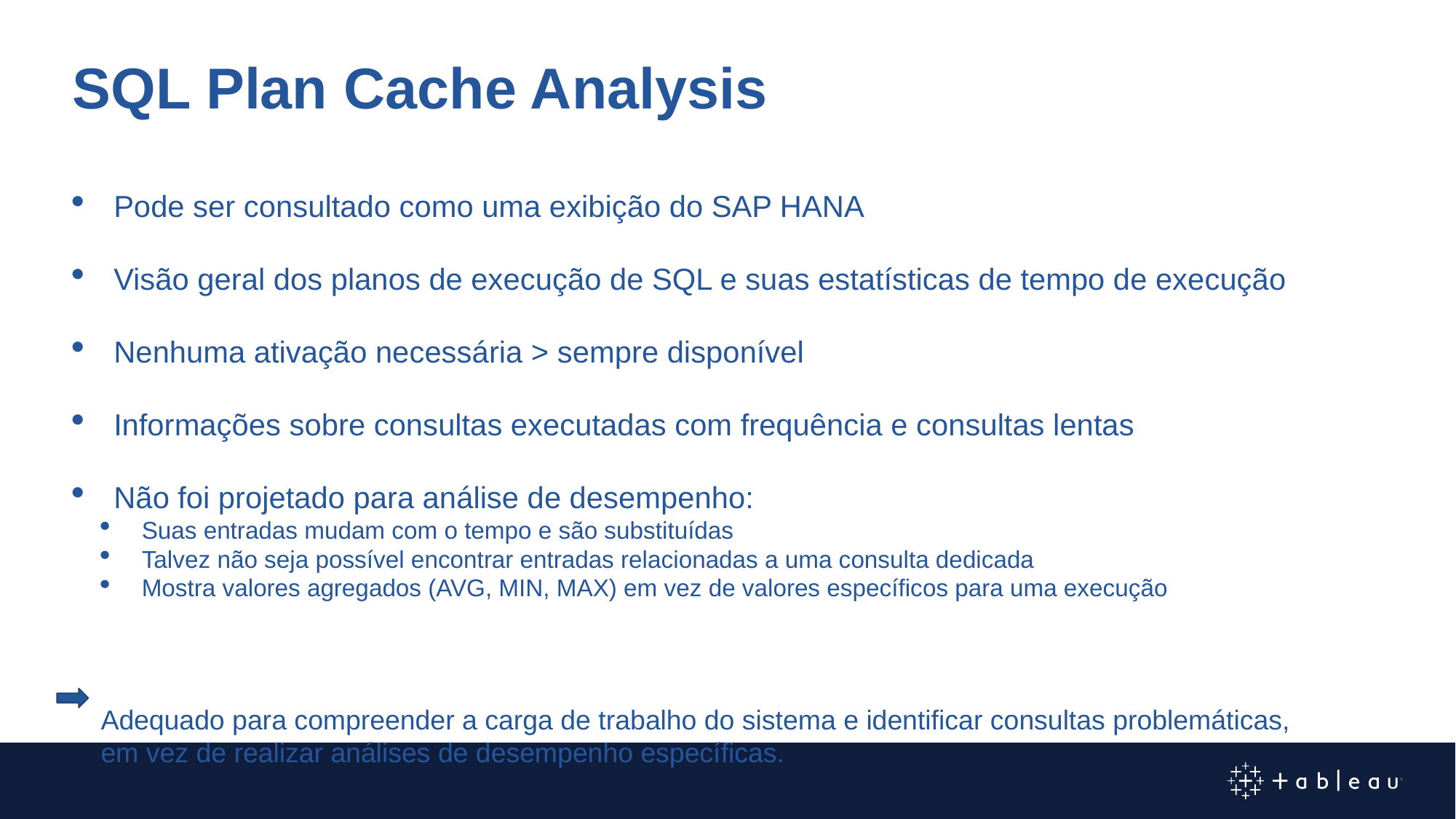

SQL Plan Cache Analysis

Pode ser consultado como uma exibição do SAP HANA

Visão geral dos planos de execução de SQL e suas estatísticas de tempo de execução

Nenhuma ativação necessária > sempre disponível

Informações sobre consultas executadas com frequência e consultas lentas

Não foi projetado para análise de desempenho:
Suas entradas mudam com o tempo e são substituídas
Talvez não seja possível encontrar entradas relacionadas a uma consulta dedicada
Mostra valores agregados (AVG, MIN, MAX) em vez de valores específicos para uma execução

Adequado para compreender a carga de trabalho do sistema e identificar consultas problemáticas, em vez de realizar análises de desempenho específicas.